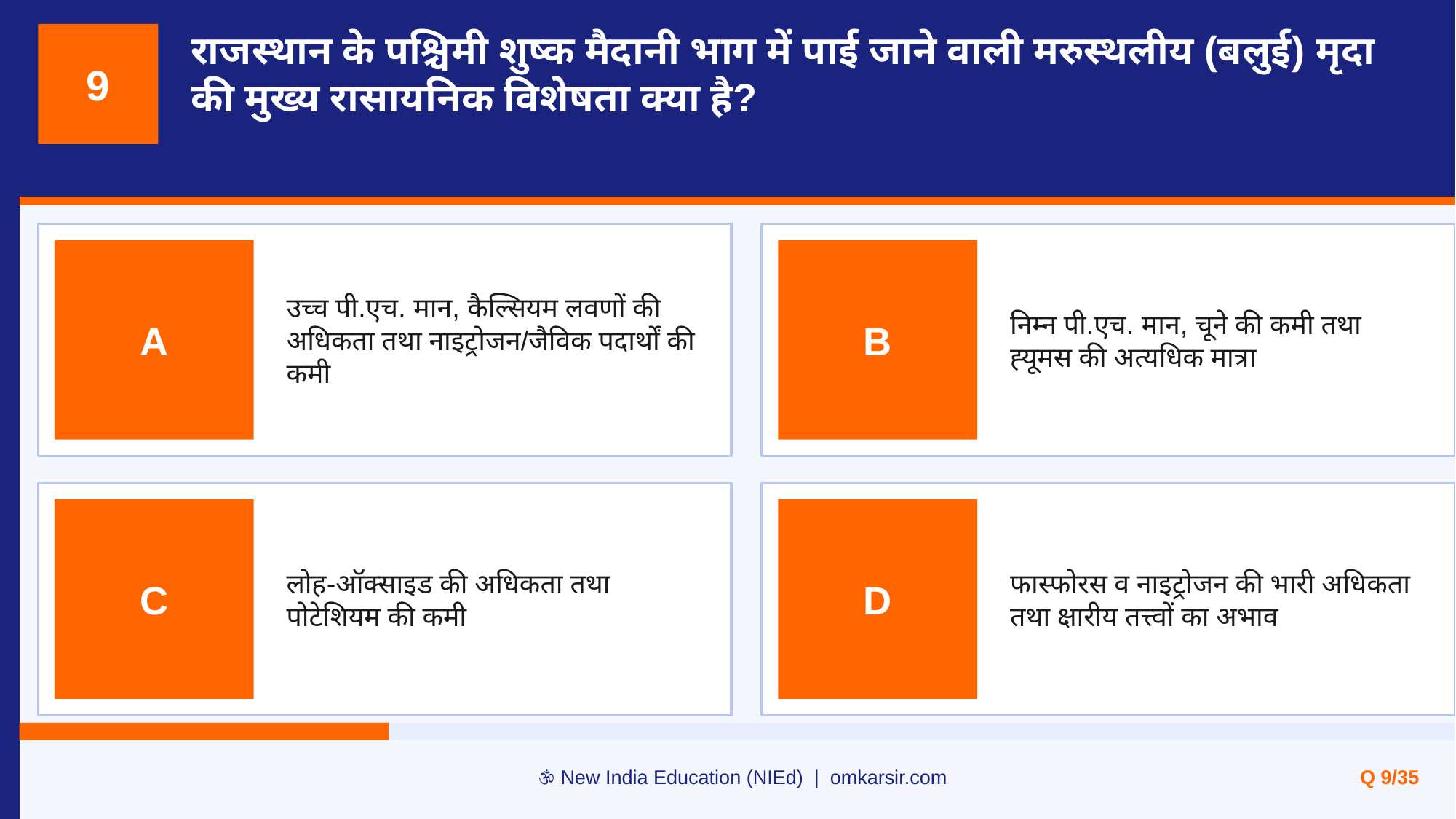

राजस्थान के पश्चिमी शुष्क मैदानी भाग में पाई जाने वाली मरुस्थलीय (बलुई) मृदा की मुख्य रासायनिक विशेषता क्या है?
9

उच्च पी.एच. मान, कैल्सियम लवणों की अधिकता तथा नाइट्रोजन/जैविक पदार्थों की कमी
निम्न पी.एच. मान, चूने की कमी तथा ह्यूमस की अत्यधिक मात्रा
A
B

लोह-ऑक्साइड की अधिकता तथा पोटेशियम की कमी
फास्फोरस व नाइट्रोजन की भारी अधिकता तथा क्षारीय तत्त्वों का अभाव
C
D

🕉️ New India Education (NIEd)  |  omkarsir.com
Q 9/35